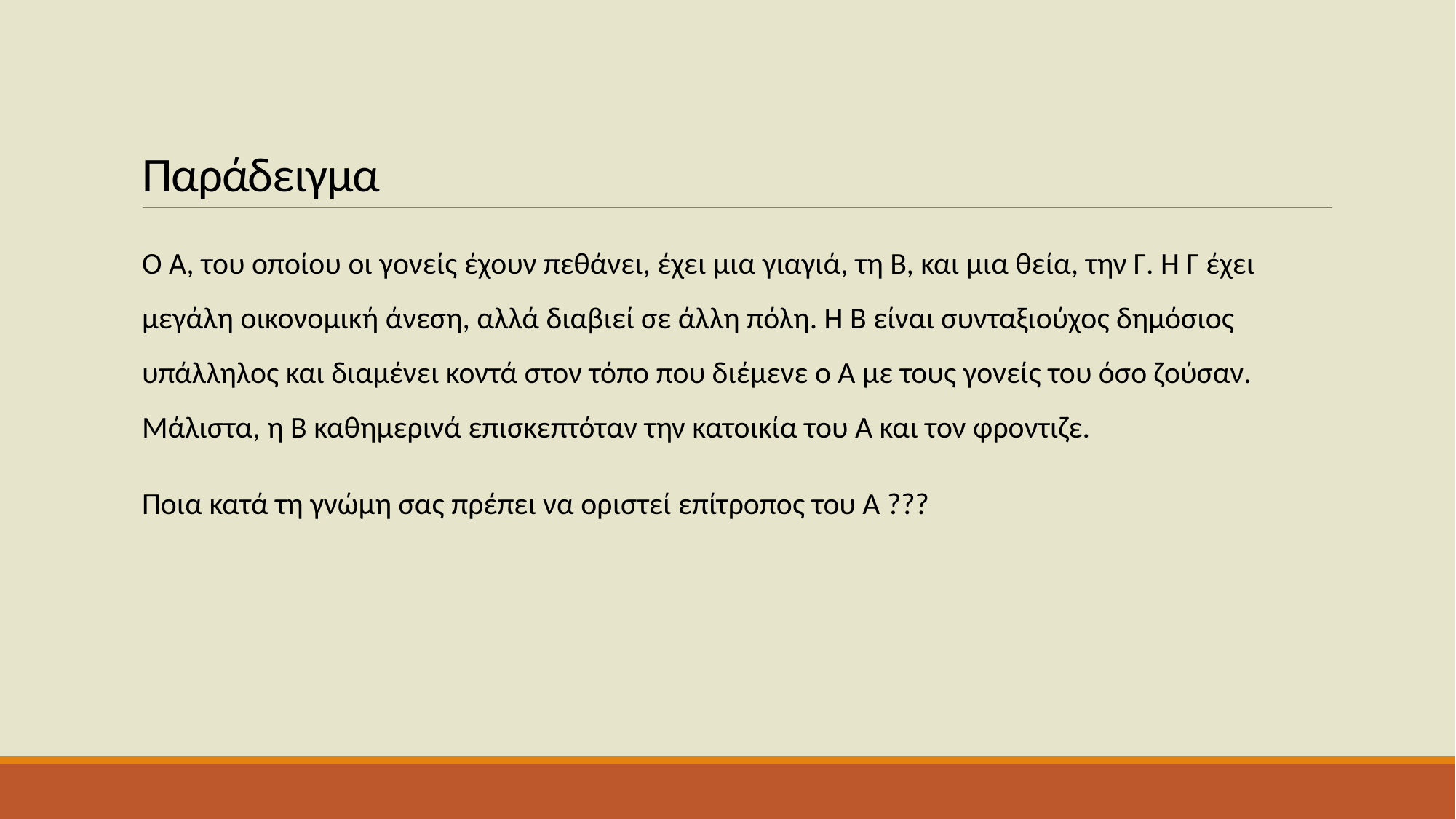

# Παράδειγμα
Ο Α, του οποίου οι γονείς έχουν πεθάνει, έχει μια γιαγιά, τη Β, και μια θεία, την Γ. Η Γ έχει μεγάλη οικονομική άνεση, αλλά διαβιεί σε άλλη πόλη. Η Β είναι συνταξιούχος δημόσιος υπάλληλος και διαμένει κοντά στον τόπο που διέμενε ο Α με τους γονείς του όσο ζούσαν. Μάλιστα, η Β καθημερινά επισκεπτόταν την κατοικία του Α και τον φροντιζε.
Ποια κατά τη γνώμη σας πρέπει να οριστεί επίτροπος του Α ???